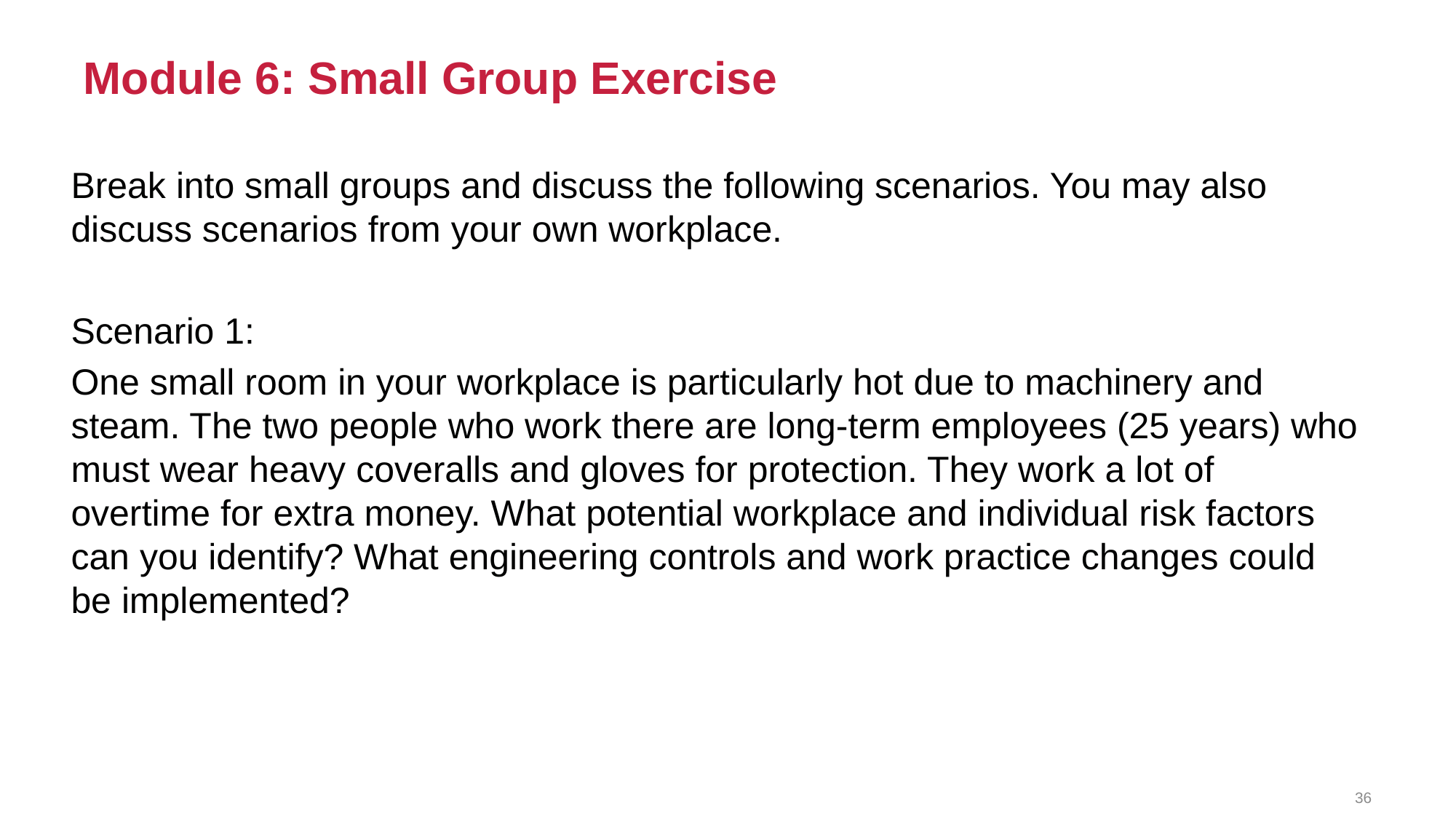

# Module 6: Small Group Exercise
Break into small groups and discuss the following scenarios. You may also discuss scenarios from your own workplace.

Scenario 1:
One small room in your workplace is particularly hot due to machinery and steam. The two people who work there are long-term employees (25 years) who must wear heavy coveralls and gloves for protection. They work a lot of overtime for extra money. What potential workplace and individual risk factors can you identify? What engineering controls and work practice changes could be implemented?

36